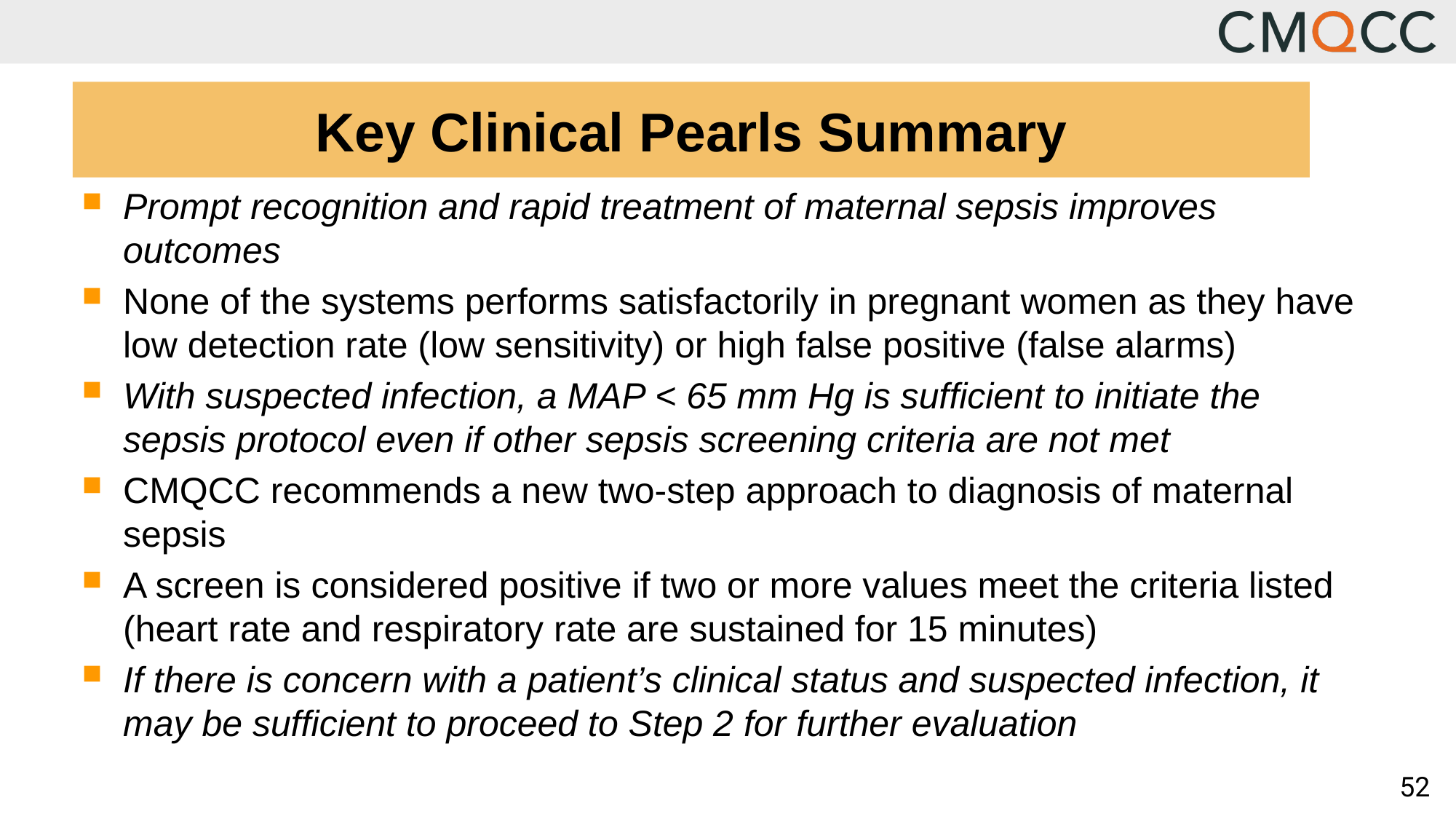

# Key Clinical Pearls Summary
Prompt recognition and rapid treatment of maternal sepsis improves outcomes
None of the systems performs satisfactorily in pregnant women as they have low detection rate (low sensitivity) or high false positive (false alarms)
With suspected infection, a MAP < 65 mm Hg is sufficient to initiate the sepsis protocol even if other sepsis screening criteria are not met
CMQCC recommends a new two-step approach to diagnosis of maternal sepsis
A screen is considered positive if two or more values meet the criteria listed (heart rate and respiratory rate are sustained for 15 minutes)
If there is concern with a patient’s clinical status and suspected infection, it may be sufficient to proceed to Step 2 for further evaluation